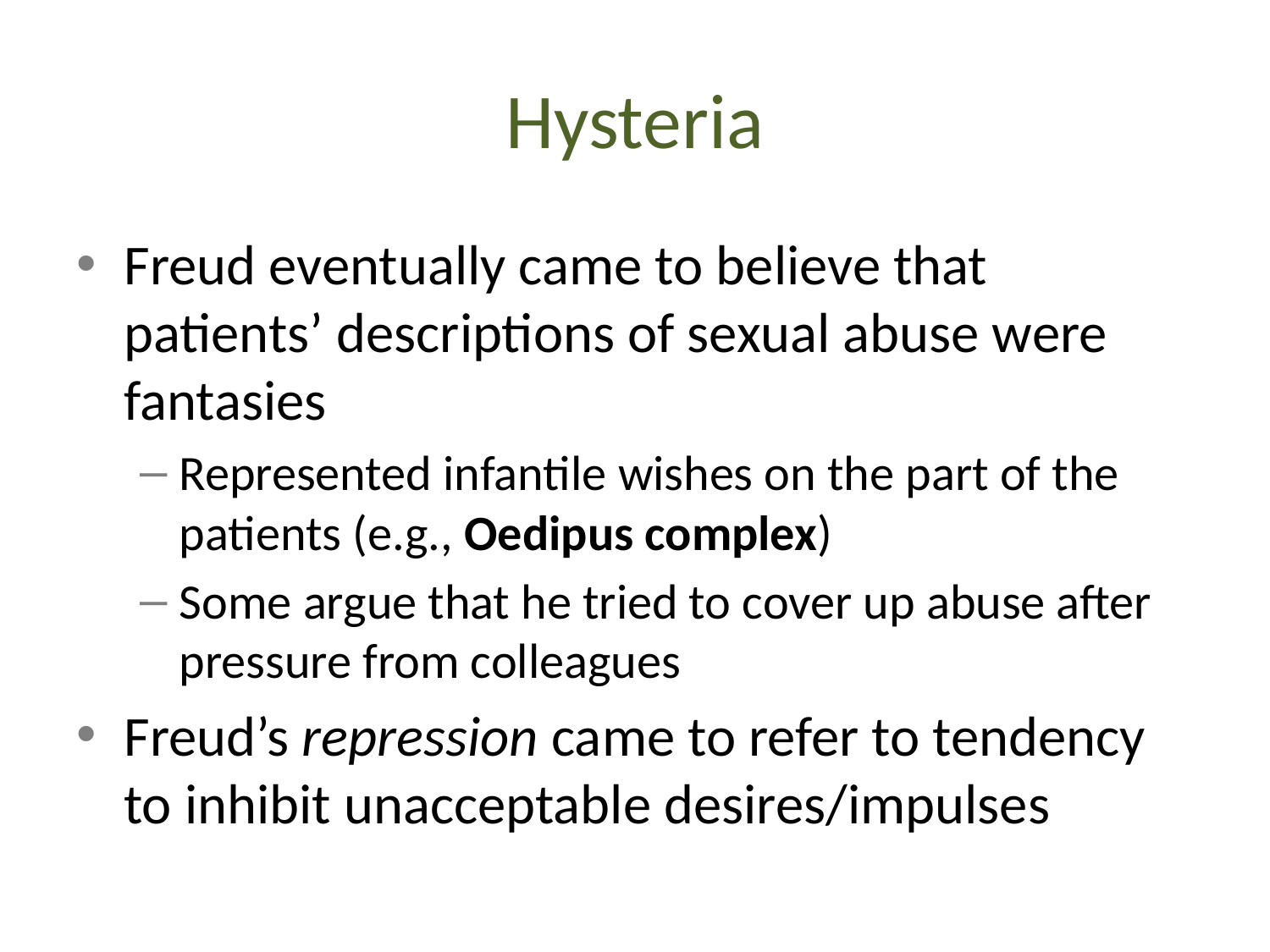

# Hysteria
Freud eventually came to believe that patients’ descriptions of sexual abuse were fantasies
Represented infantile wishes on the part of the patients (e.g., Oedipus complex)
Some argue that he tried to cover up abuse after pressure from colleagues
Freud’s repression came to refer to tendency to inhibit unacceptable desires/impulses